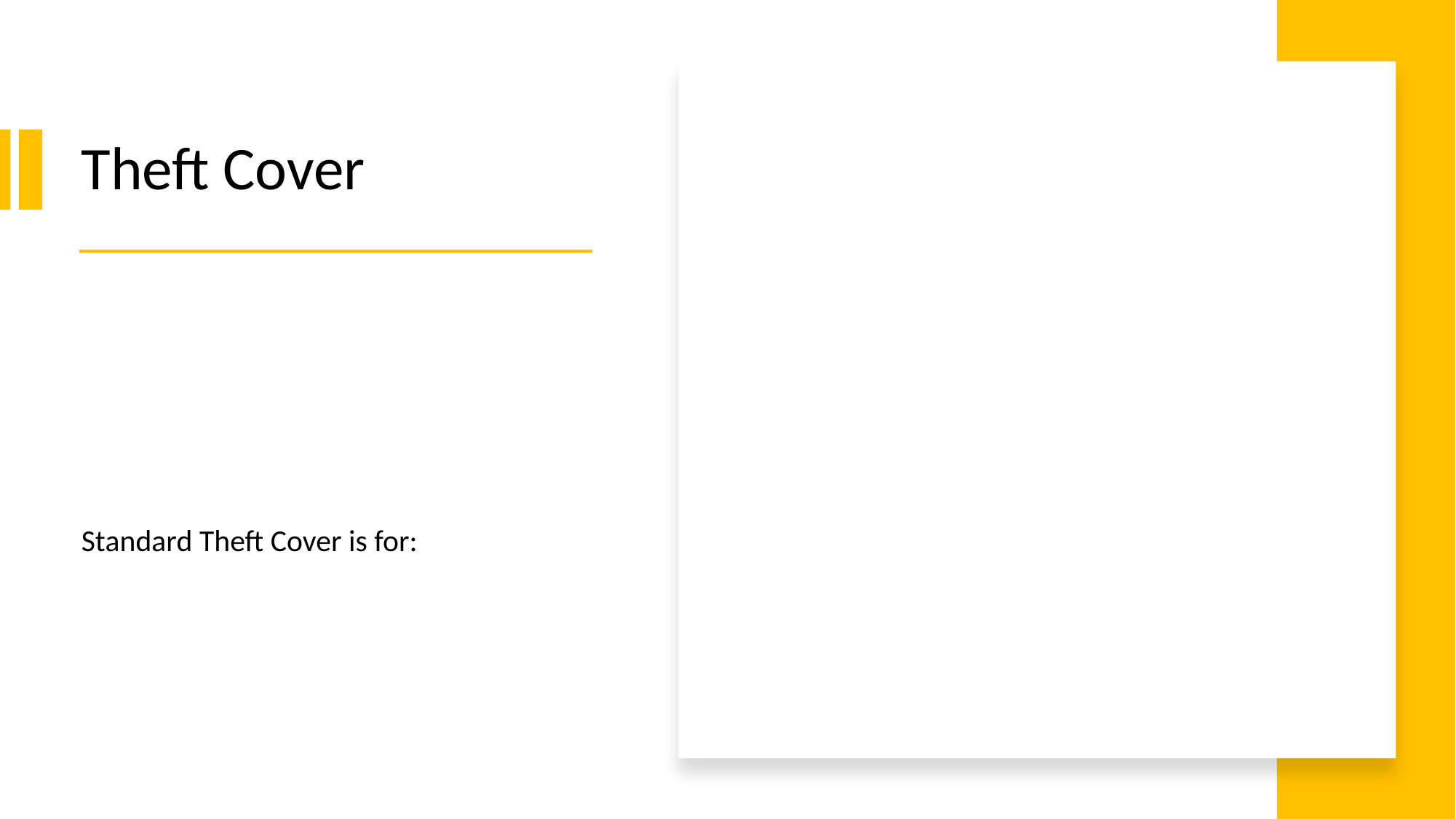

# Theft Cover

Standard Theft Cover is for: